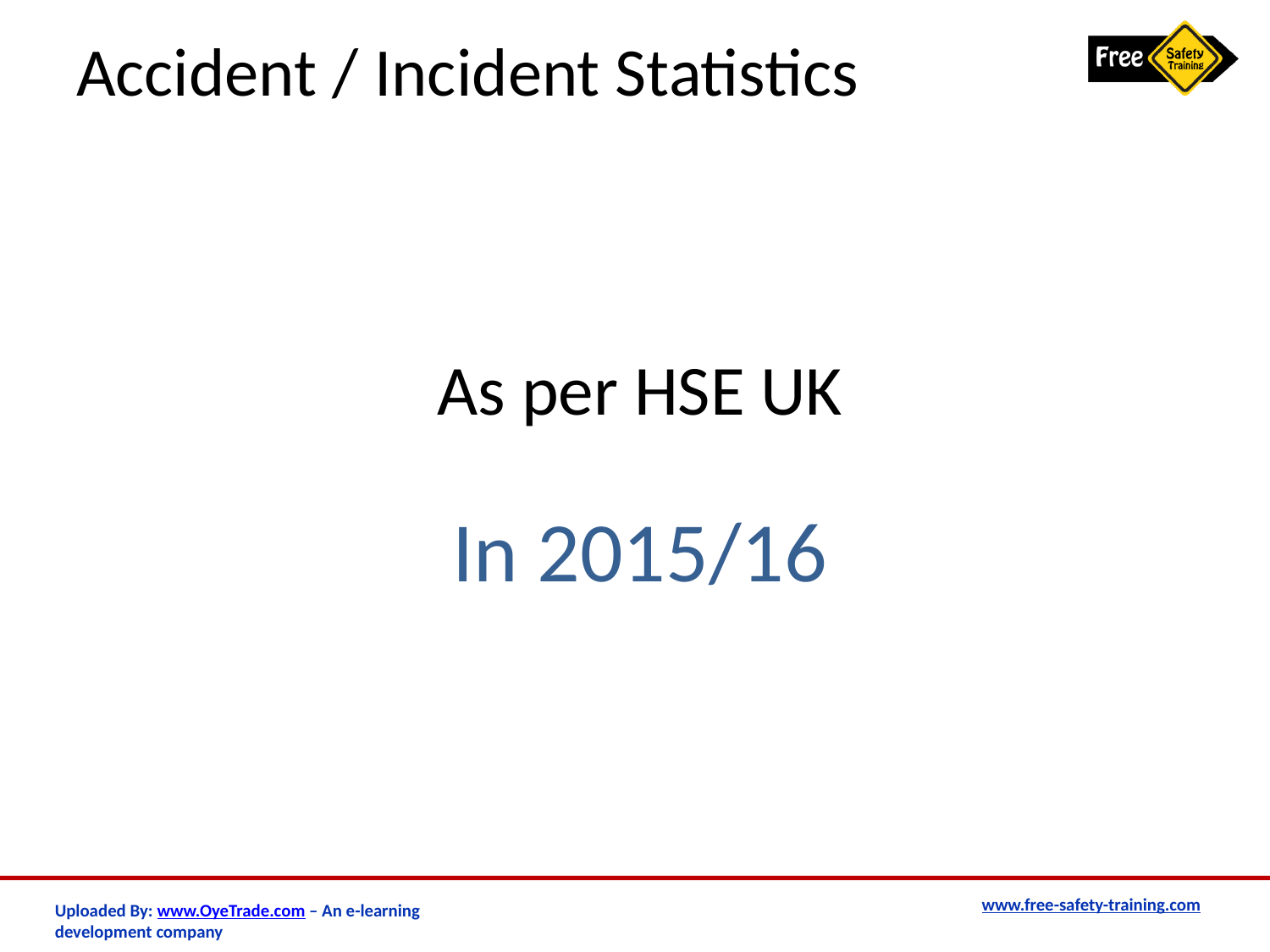

# Accident / Incident Statistics
As per HSE UK
In 2015/16